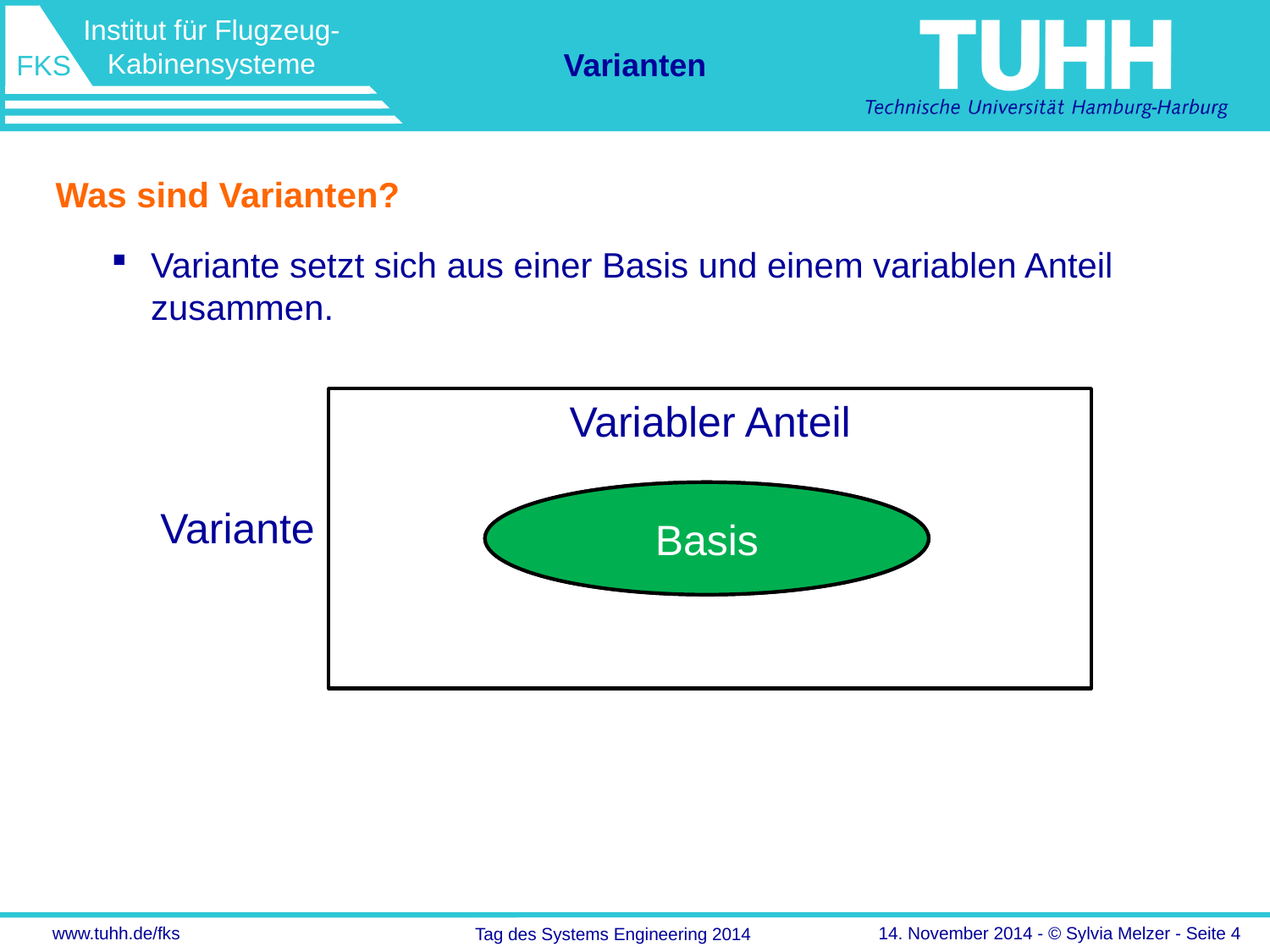

Varianten
Was sind Varianten?
Variante setzt sich aus einer Basis und einem variablen Anteil zusammen.

Variabler Anteil
Basis
Variante
Basis